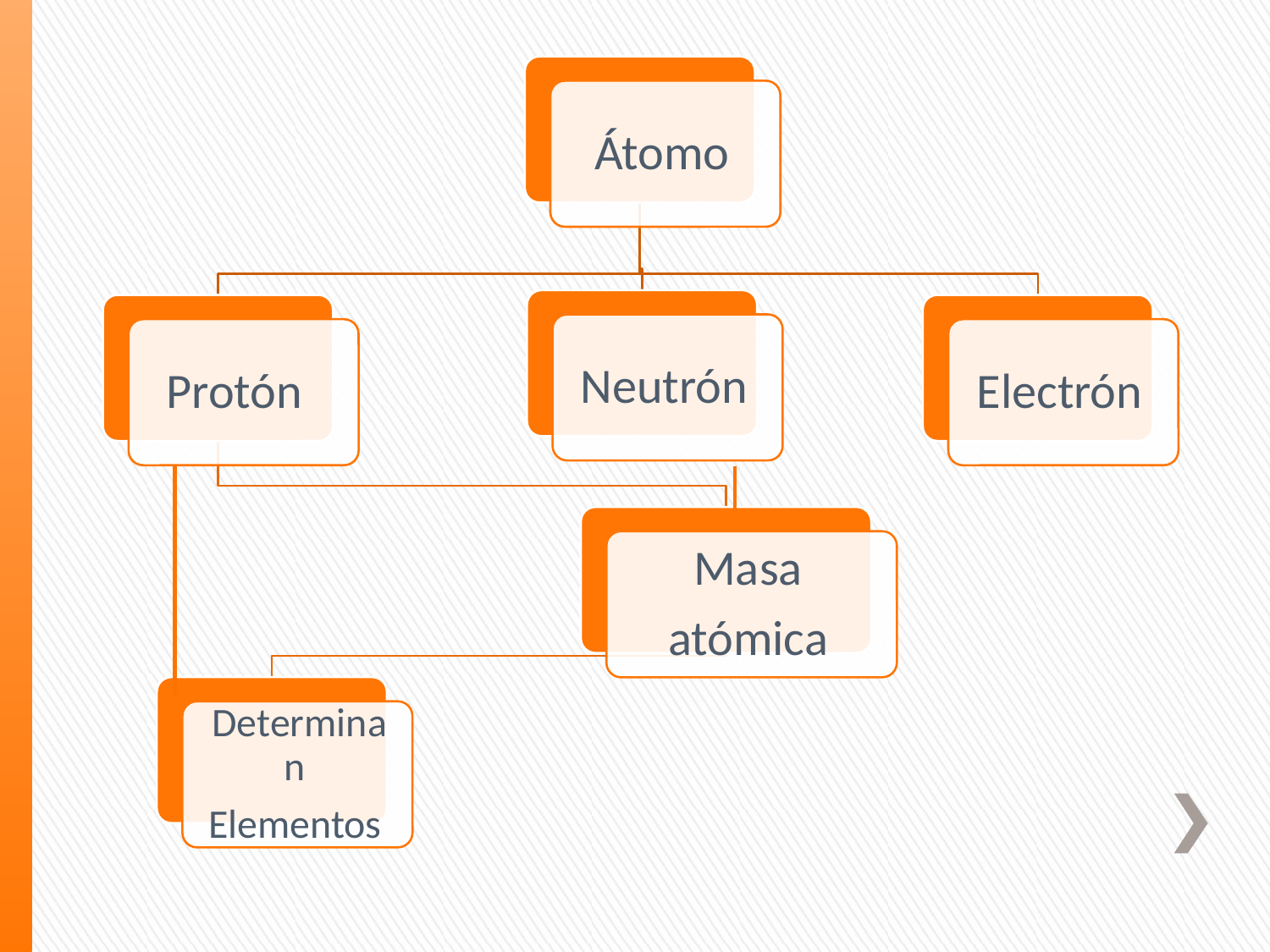

Átomo
Electrón
Protón
Masa
atómica
Determinan
Elementos
Neutrón